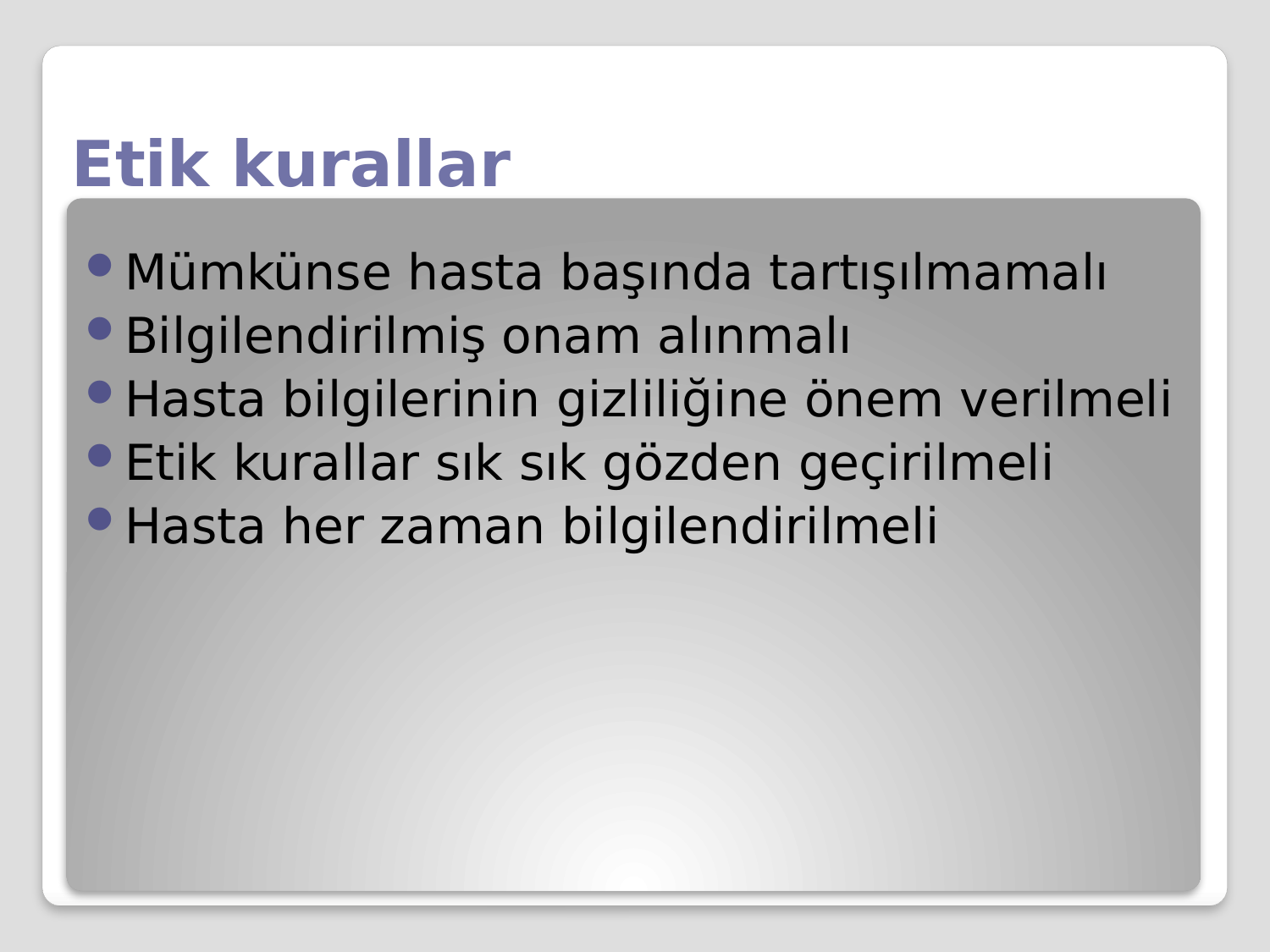

# Etik kurallar
Mümkünse hasta başında tartışılmamalı
Bilgilendirilmiş onam alınmalı
Hasta bilgilerinin gizliliğine önem verilmeli
Etik kurallar sık sık gözden geçirilmeli
Hasta her zaman bilgilendirilmeli